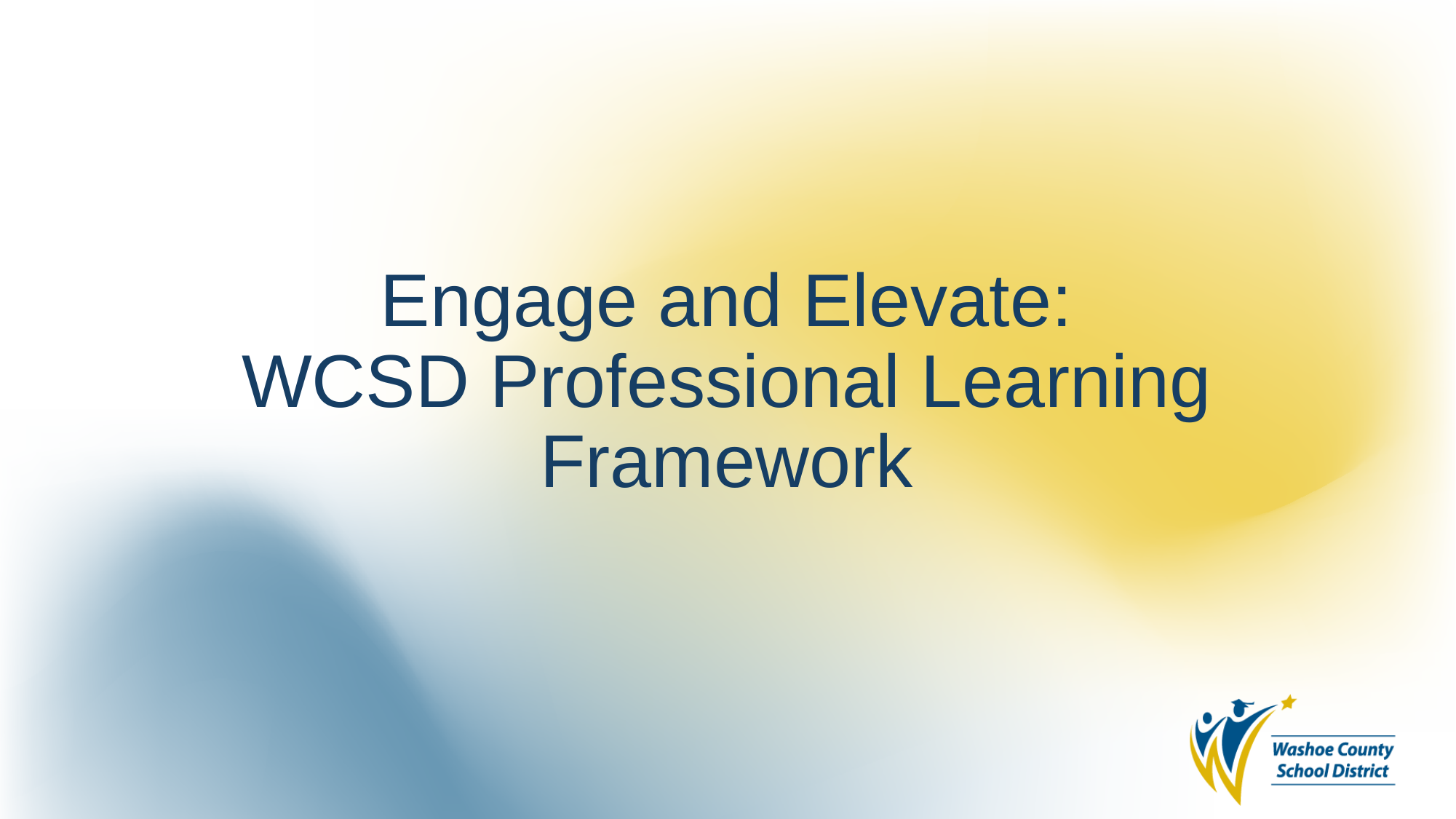

# Engage and Elevate: WCSD Professional Learning Framework